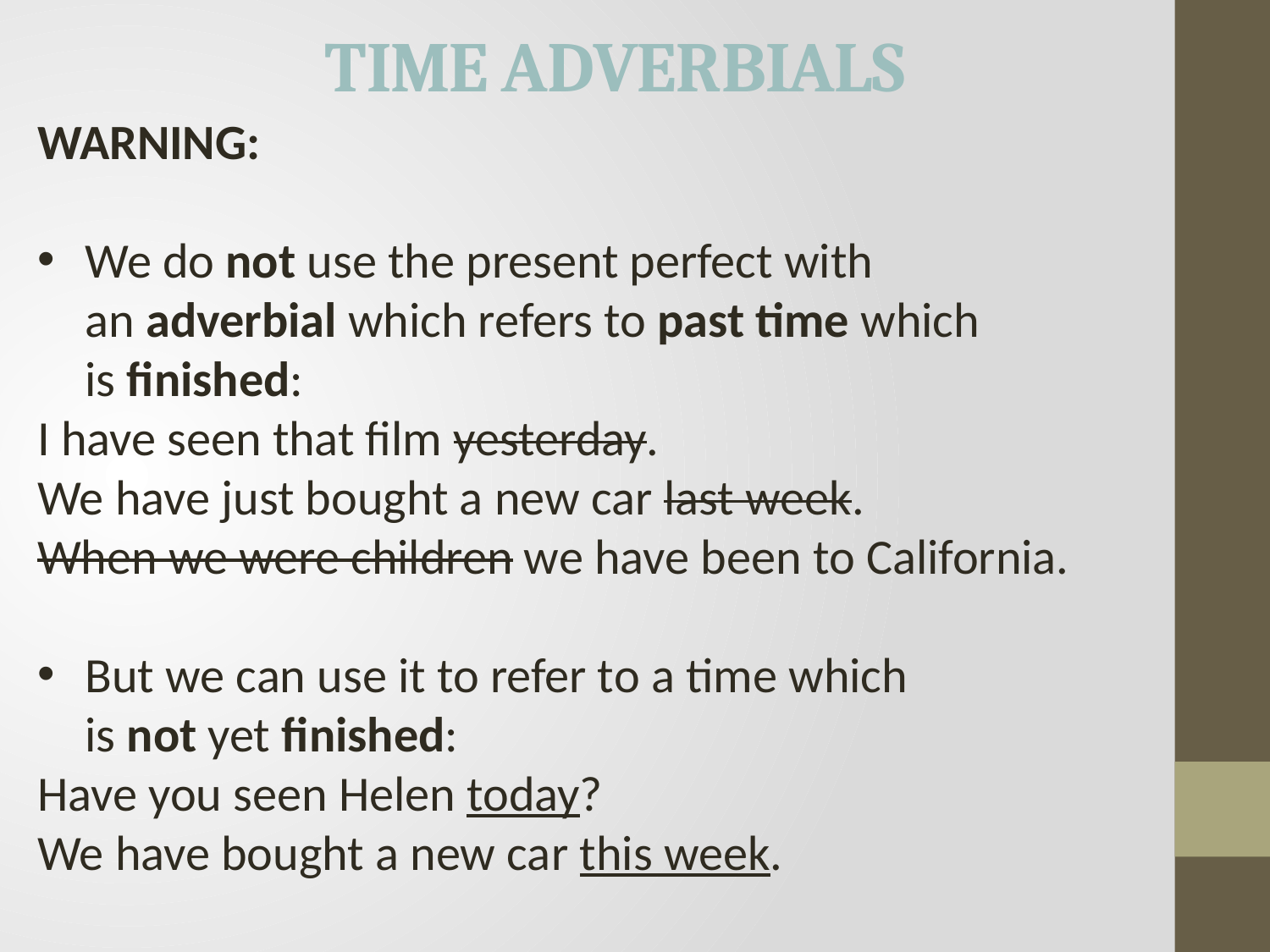

# TIME ADVERBIALS

WARNING:

We do not use the present perfect with an adverbial which refers to past time which is finished:
I have seen that film yesterday.
We have just bought a new car last week.
When we were children we have been to California.

But we can use it to refer to a time which is not yet finished:
Have you seen Helen today?
We have bought a new car this week.